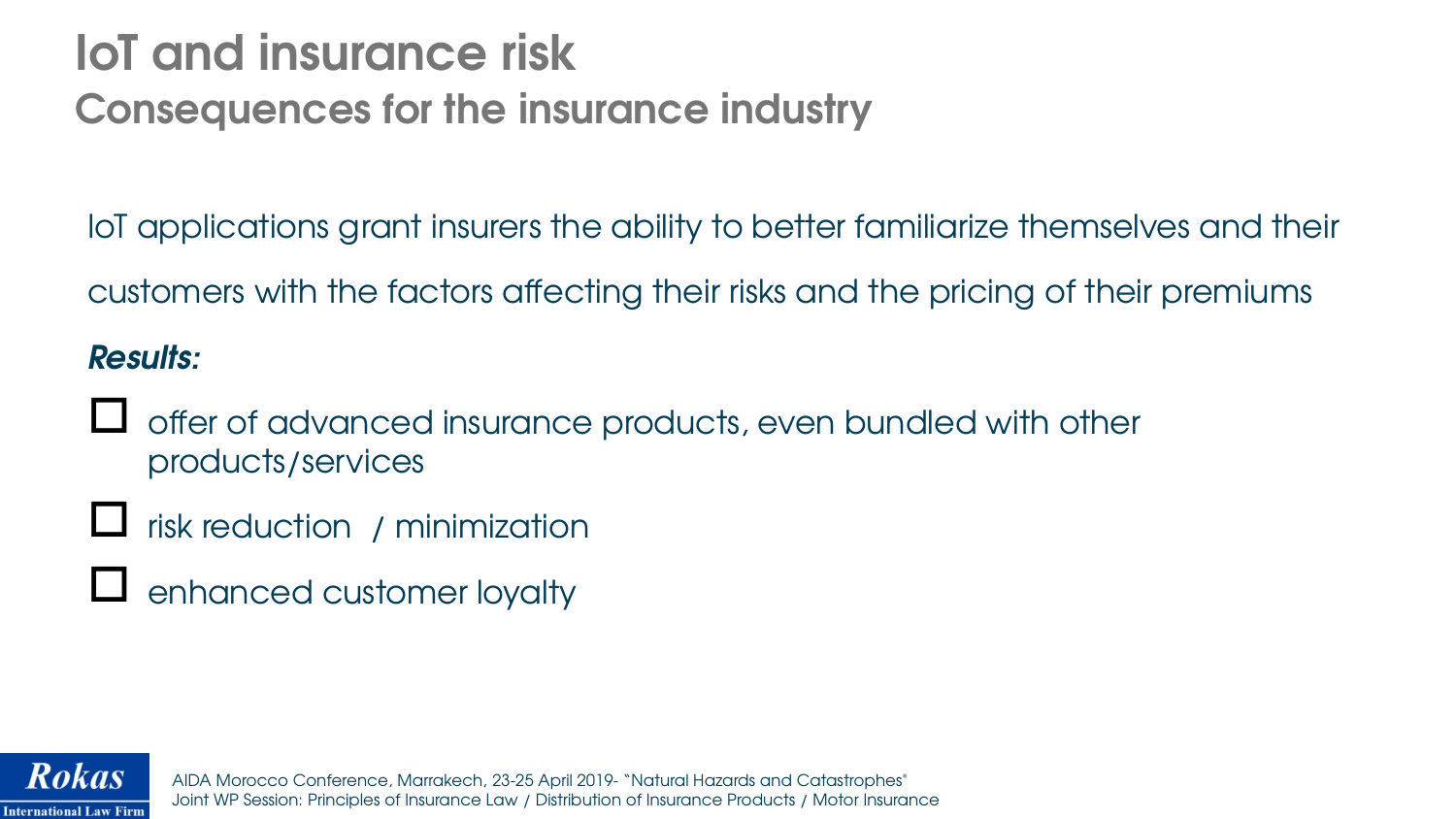

IoT and insurance risk
Consequences for the insurance industry
IoT applications grant insurers the ability to better familiarize themselves and their
customers with the factors affecting their risks and the pricing of their premiums
Results:
offer of advanced insurance products, even bundled with other products/services
risk reduction  / minimization
enhanced customer loyalty